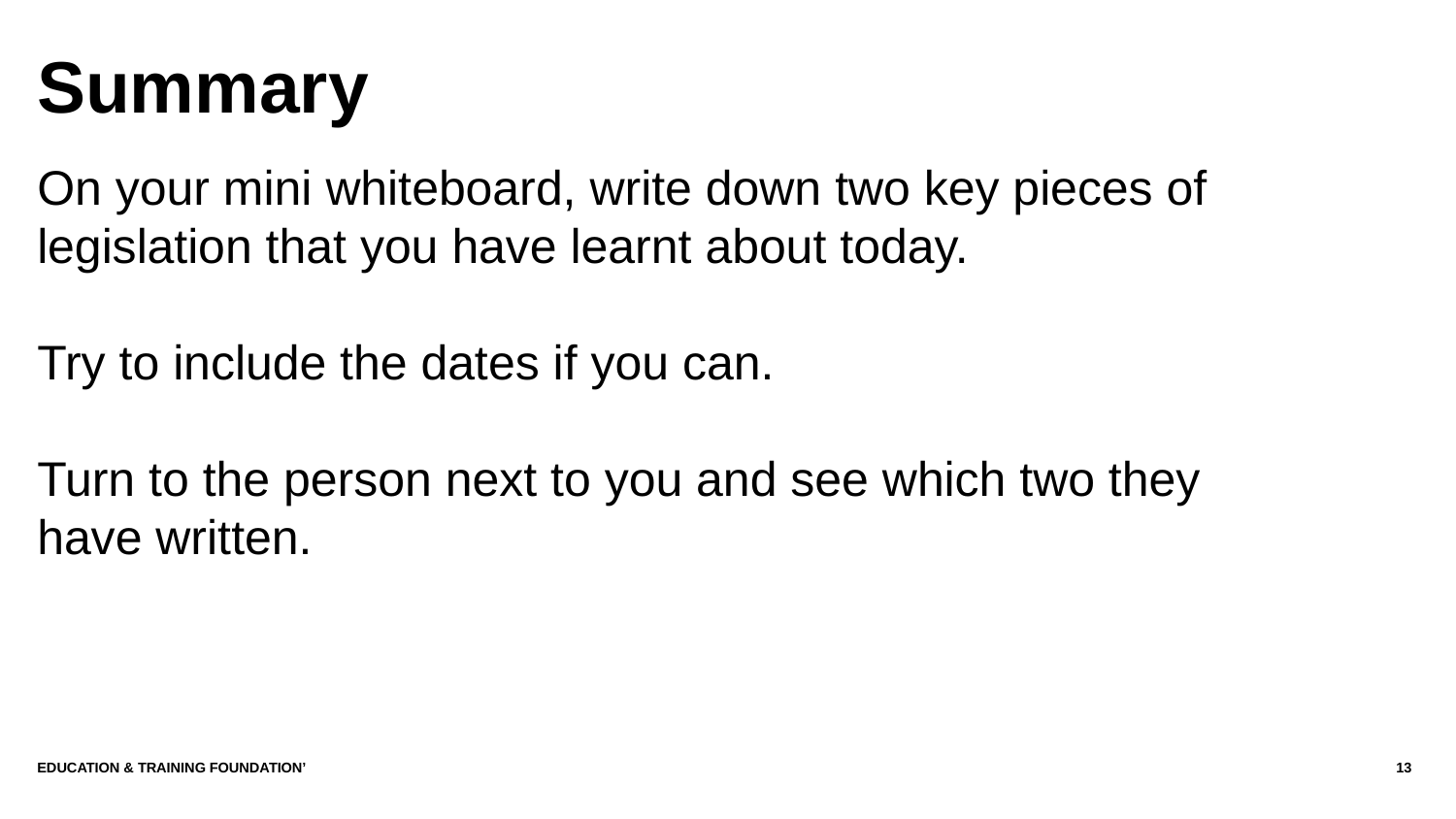

# Summary
On your mini whiteboard, write down two key pieces of legislation that you have learnt about today.

Try to include the dates if you can.

Turn to the person next to you and see which two they
have written.

Education & Training Foundation’
13